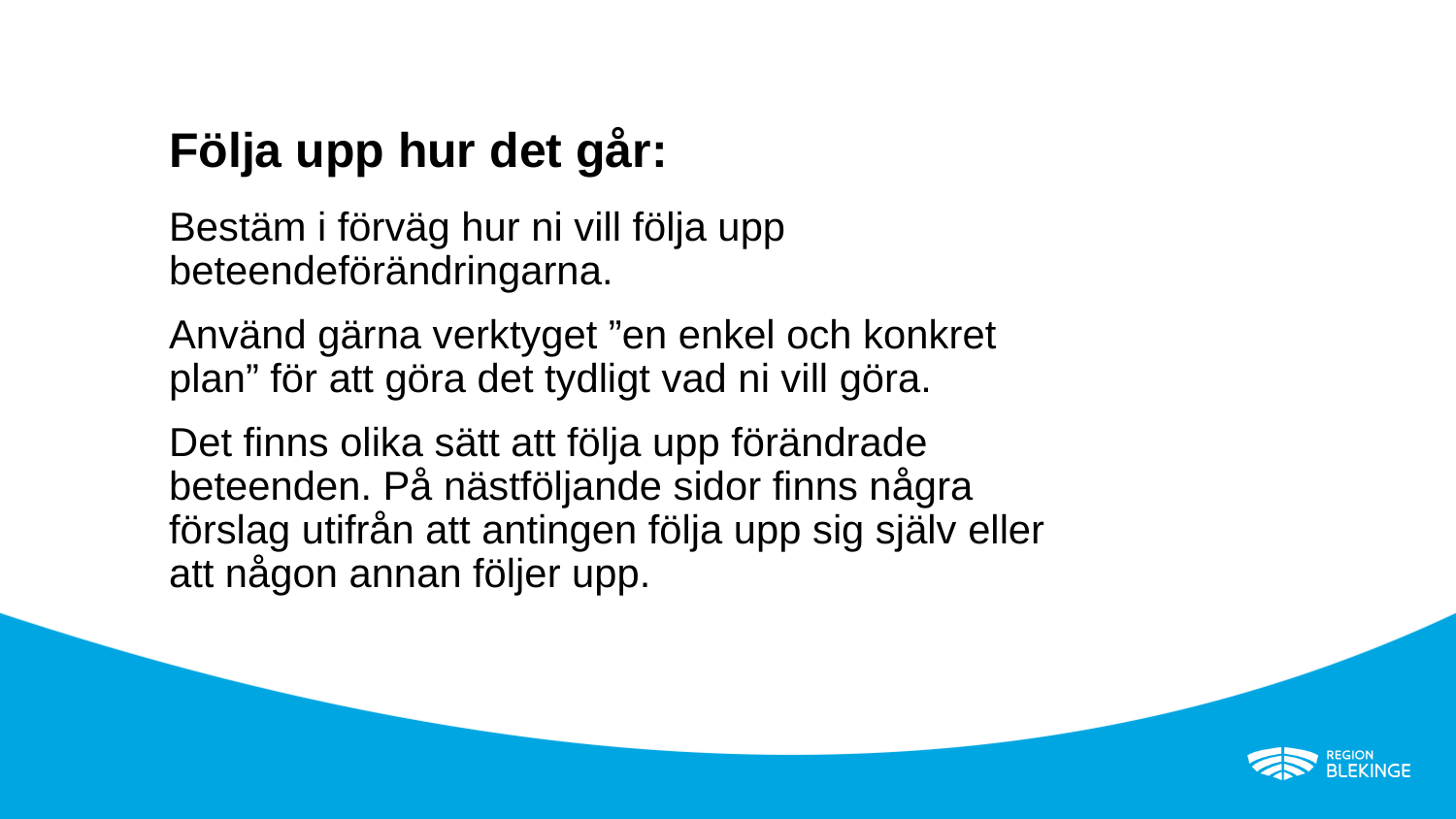

# Följa upp hur det går:
Bestäm i förväg hur ni vill följa upp beteendeförändringarna.
Använd gärna verktyget ”en enkel och konkret plan” för att göra det tydligt vad ni vill göra.
Det finns olika sätt att följa upp förändrade beteenden. På nästföljande sidor finns några förslag utifrån att antingen följa upp sig själv eller att någon annan följer upp.